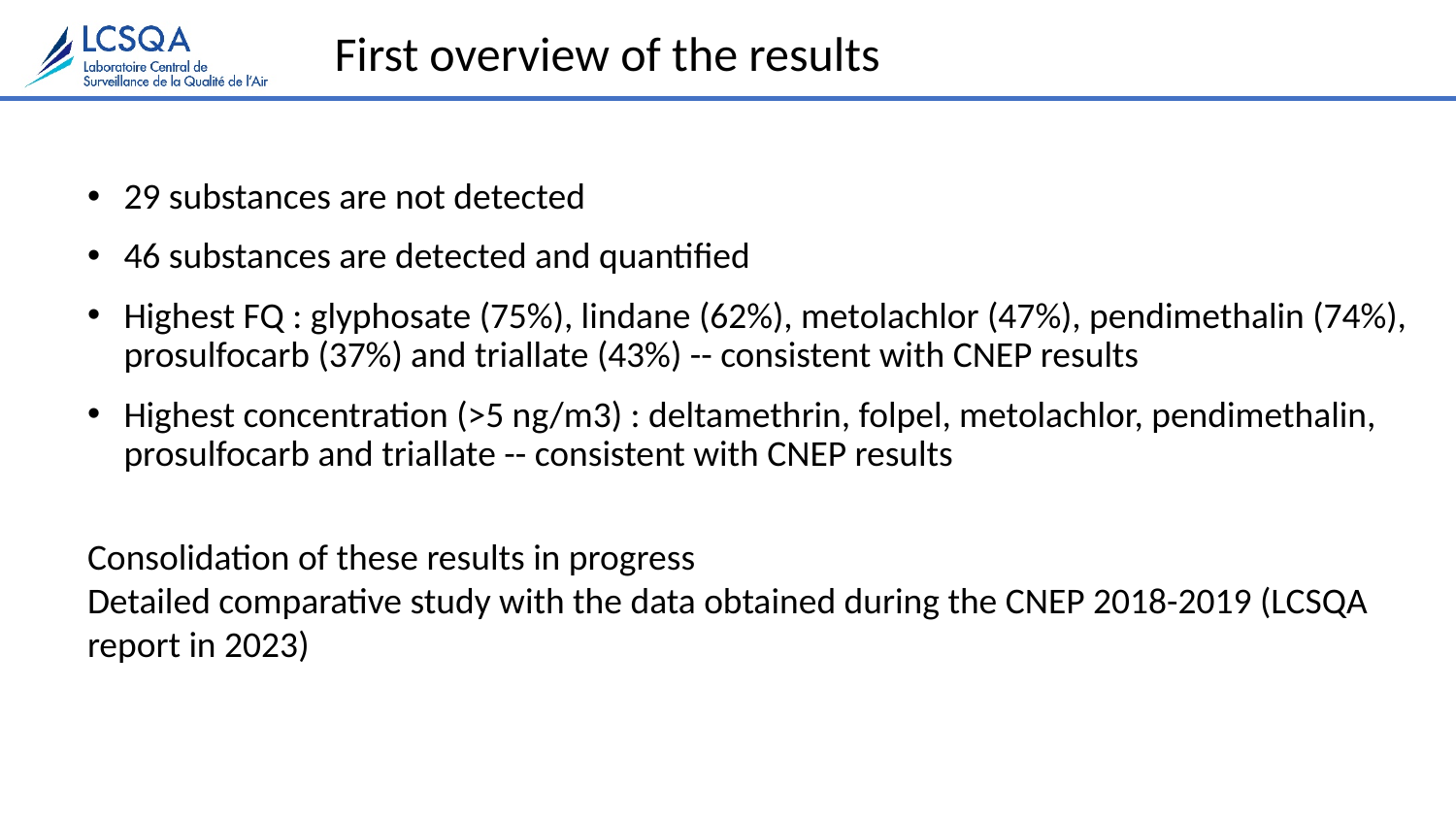

# First overview of the results
29 substances are not detected
46 substances are detected and quantified
Highest FQ : glyphosate (75%), lindane (62%), metolachlor (47%), pendimethalin (74%), prosulfocarb (37%) and triallate (43%) -- consistent with CNEP results
Highest concentration (>5 ng/m3) : deltamethrin, folpel, metolachlor, pendimethalin, prosulfocarb and triallate -- consistent with CNEP results

Consolidation of these results in progress
Detailed comparative study with the data obtained during the CNEP 2018-2019 (LCSQA report in 2023)